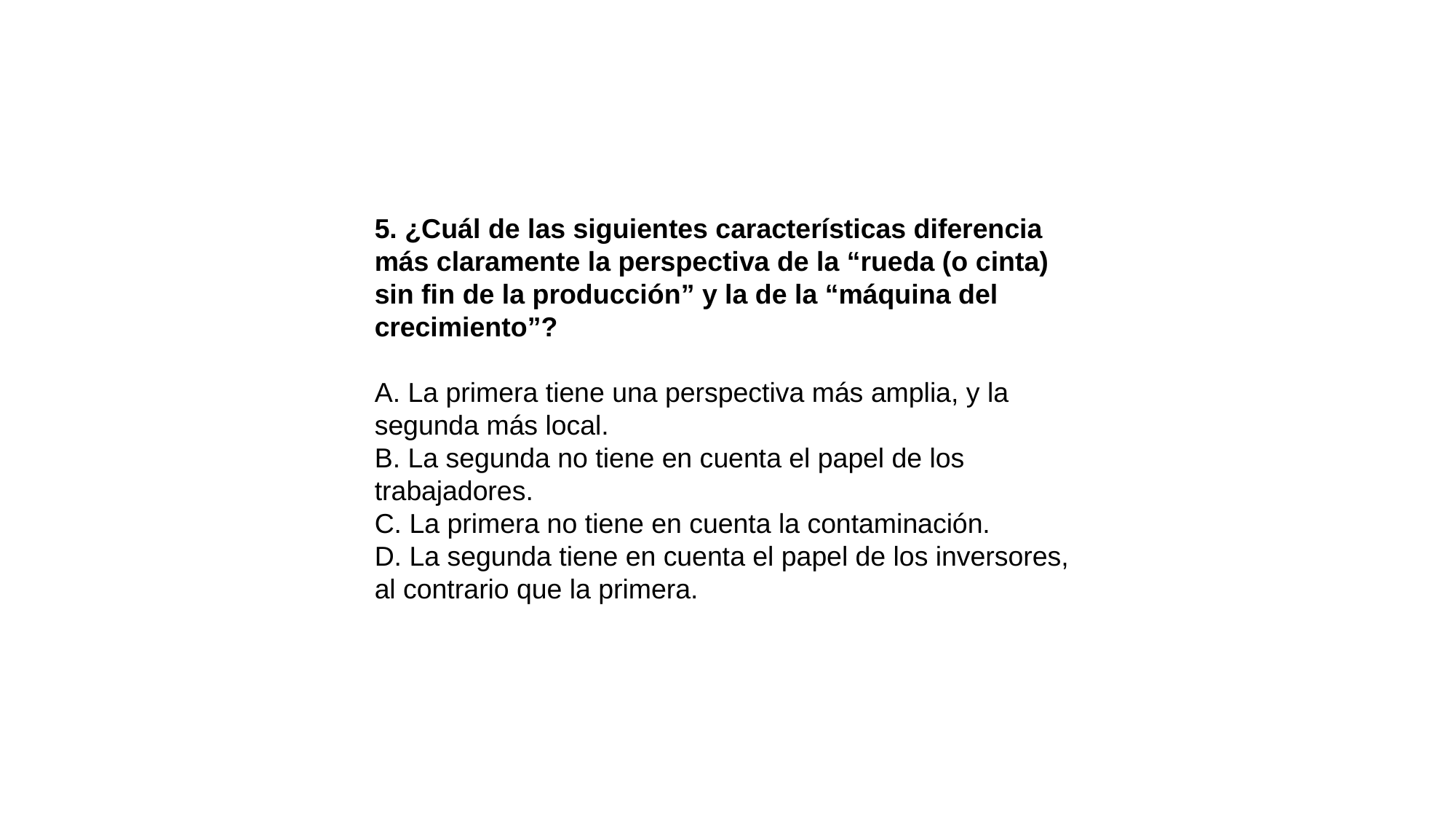

5. ¿Cuál de las siguientes características diferencia más claramente la perspectiva de la “rueda (o cinta) sin fin de la producción” y la de la “máquina del crecimiento”?

A. La primera tiene una perspectiva más amplia, y la segunda más local.
B. La segunda no tiene en cuenta el papel de los trabajadores.
C. La primera no tiene en cuenta la contaminación.
D. La segunda tiene en cuenta el papel de los inversores, al contrario que la primera.